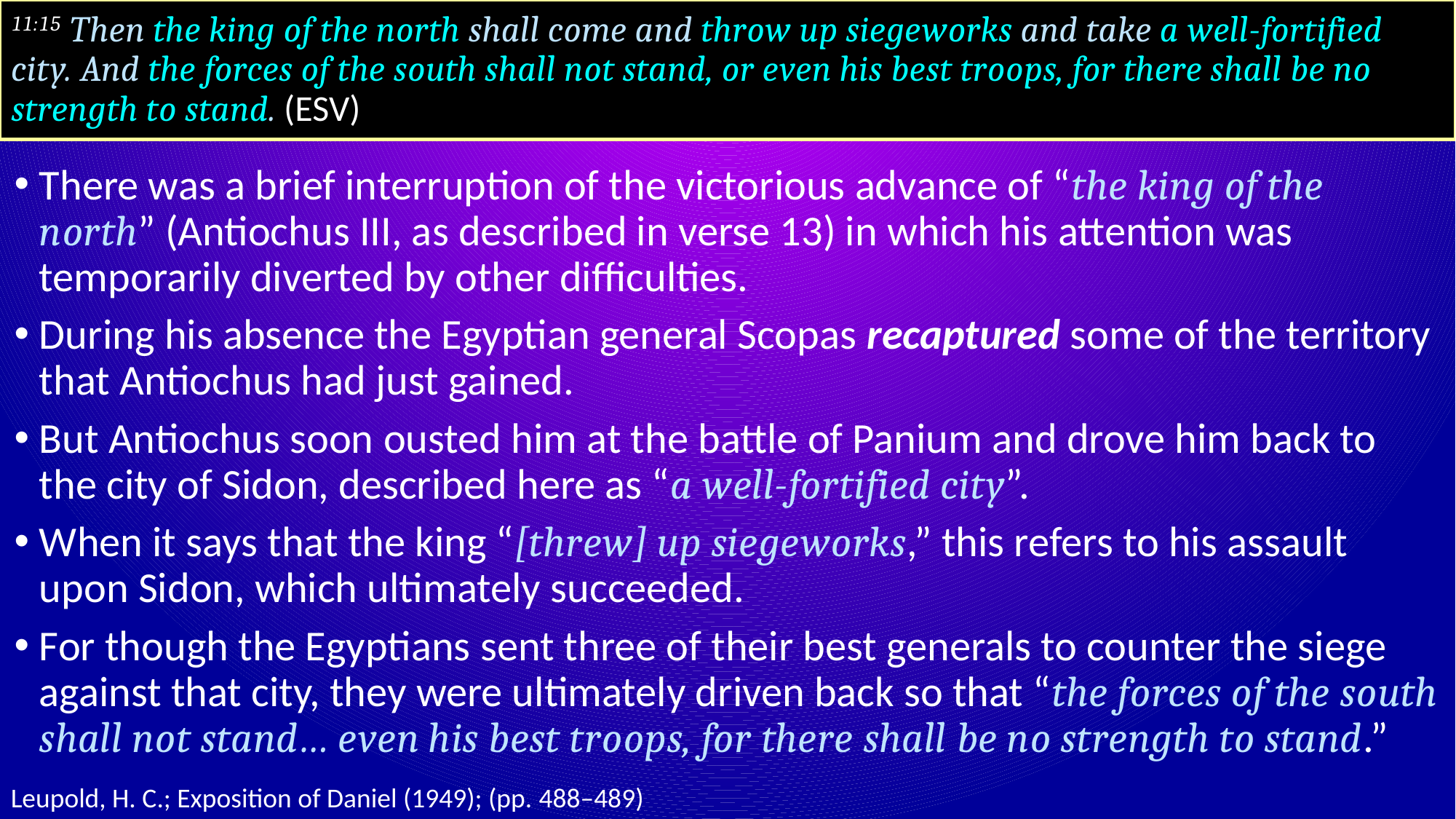

# 11:15 Then the king of the north shall come and throw up siegeworks and take a well-fortified city. And the forces of the south shall not stand, or even his best troops, for there shall be no strength to stand. (ESV)
There was a brief interruption of the victorious advance of “the king of the north” (Antiochus III, as described in verse 13) in which his attention was temporarily diverted by other difficulties.
During his absence the Egyptian general Scopas recaptured some of the territory that Antiochus had just gained.
But Antiochus soon ousted him at the battle of Panium and drove him back to the city of Sidon, described here as “a well-fortified city”.
When it says that the king “[threw] up siegeworks,” this refers to his assault upon Sidon, which ultimately succeeded.
For though the Egyptians sent three of their best generals to counter the siege against that city, they were ultimately driven back so that “the forces of the south shall not stand… even his best troops, for there shall be no strength to stand.”
Leupold, H. C.; Exposition of Daniel (1949); (pp. 488–489)